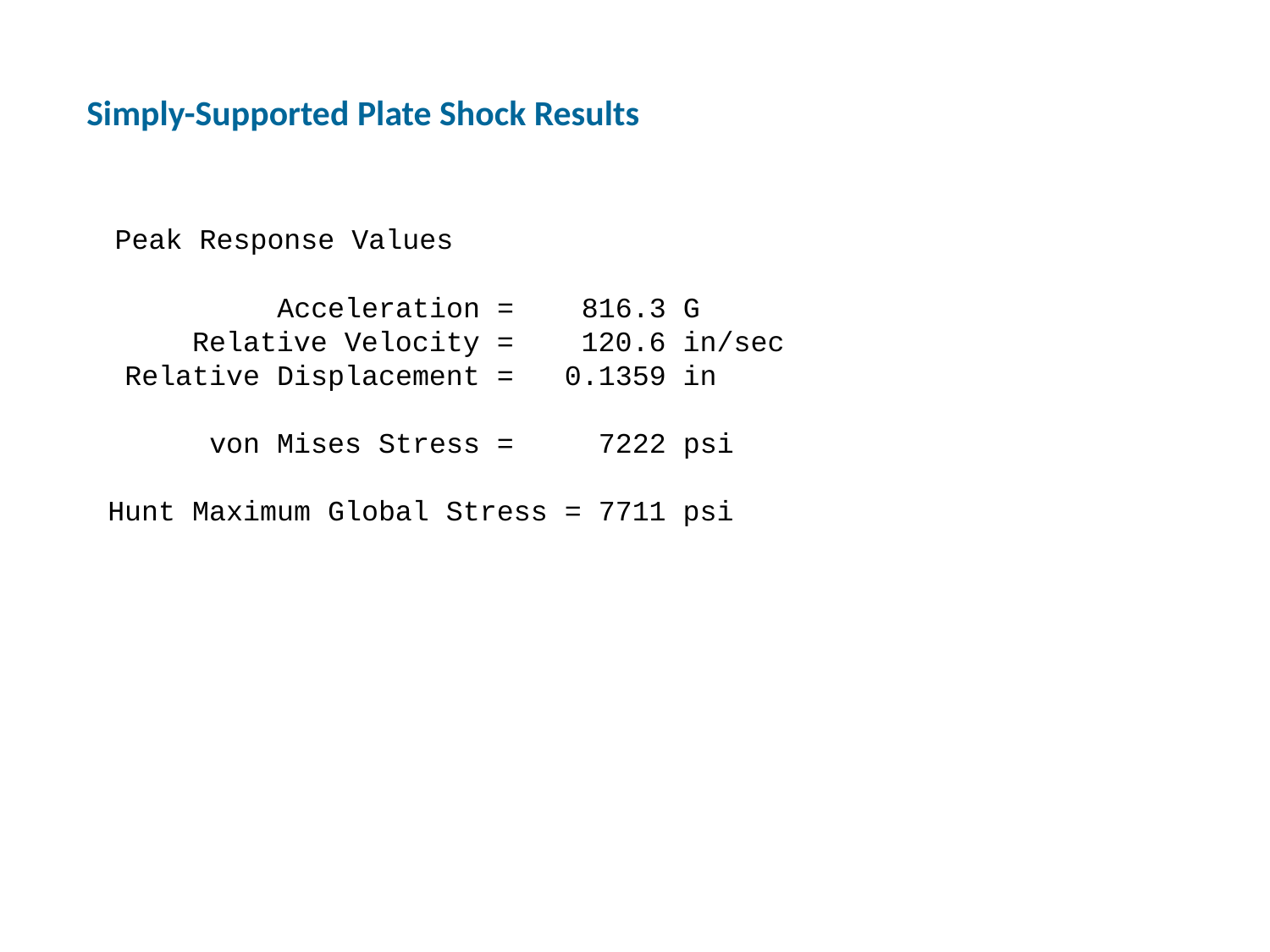

Simply-Supported Plate Shock Results
 Peak Response Values

          Acceleration =    816.3 G
     Relative Velocity =    120.6 in/sec
 Relative Displacement =   0.1359 in

      von Mises Stress =     7222 psi

Hunt Maximum Global Stress = 7711 psi